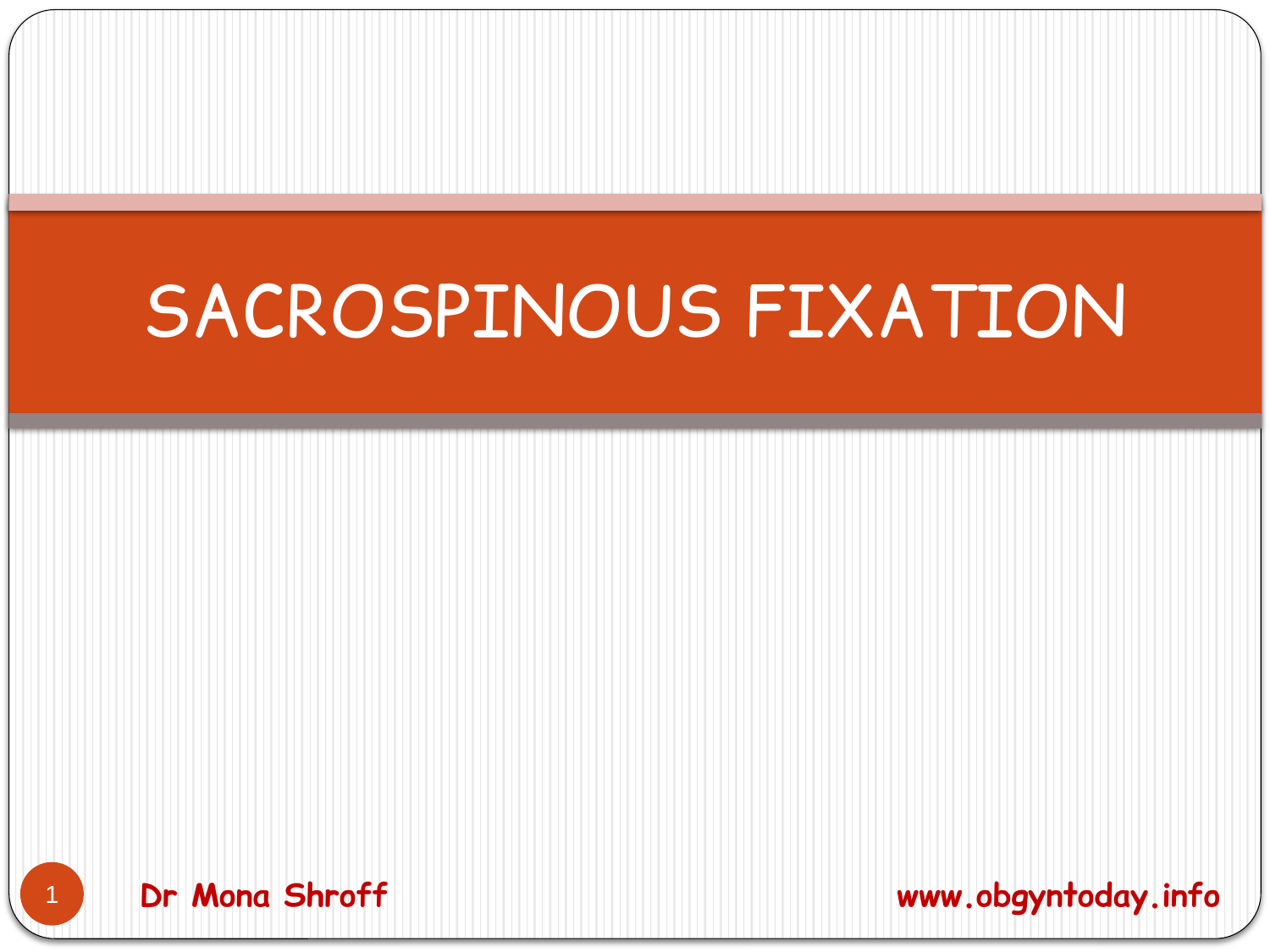

# SACROSPINOUS FIXATION

1
Dr Mona Shroff                                     www.obgyntoday.info